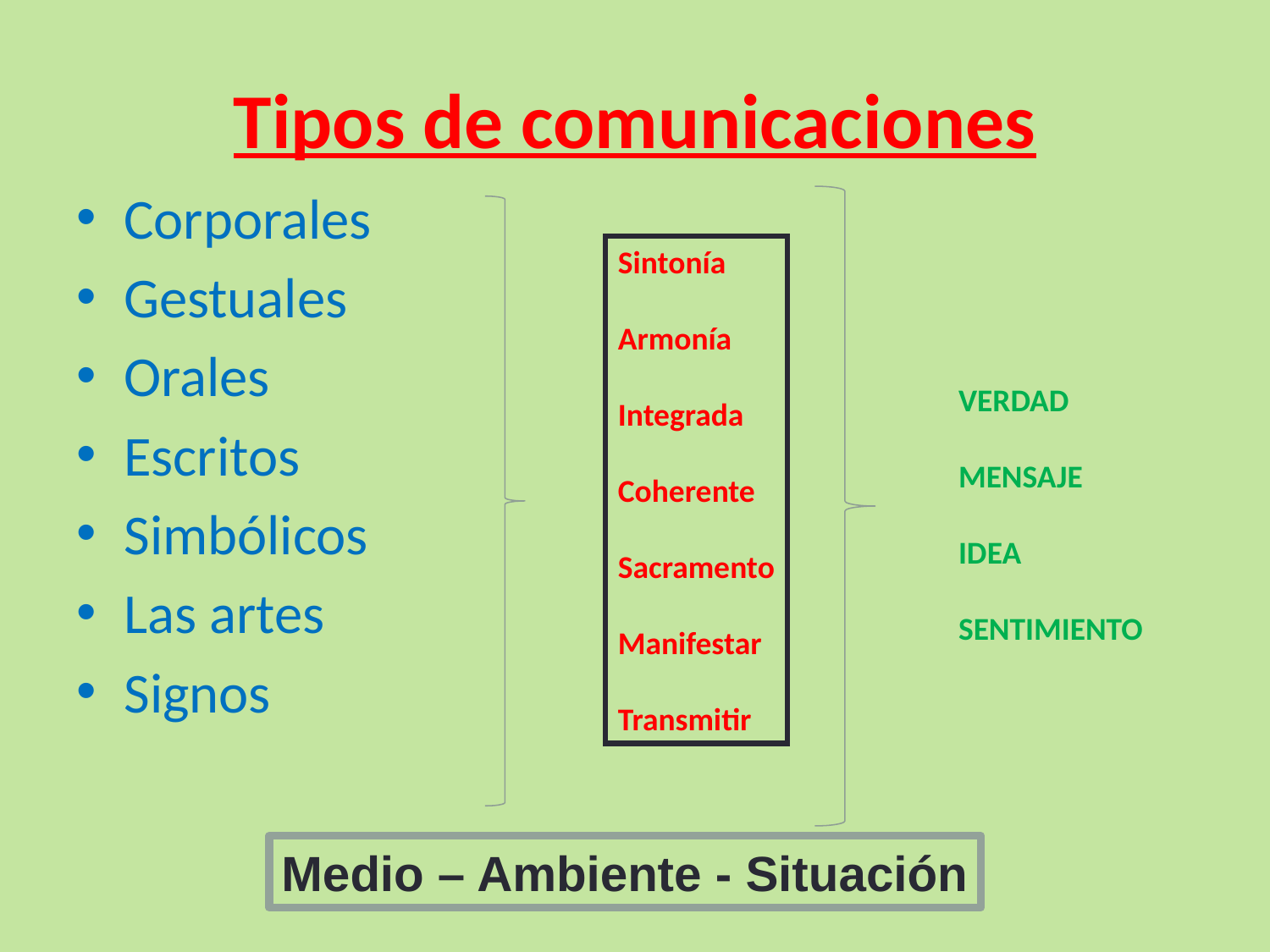

# Tipos de comunicaciones
Corporales
Gestuales
Orales
Escritos
Simbólicos
Las artes
Signos

Sintonía

Armonía

Integrada

Coherente

Sacramento

Manifestar

Transmitir
VERDAD

MENSAJE

IDEA

SENTIMIENTO
Medio – Ambiente - Situación